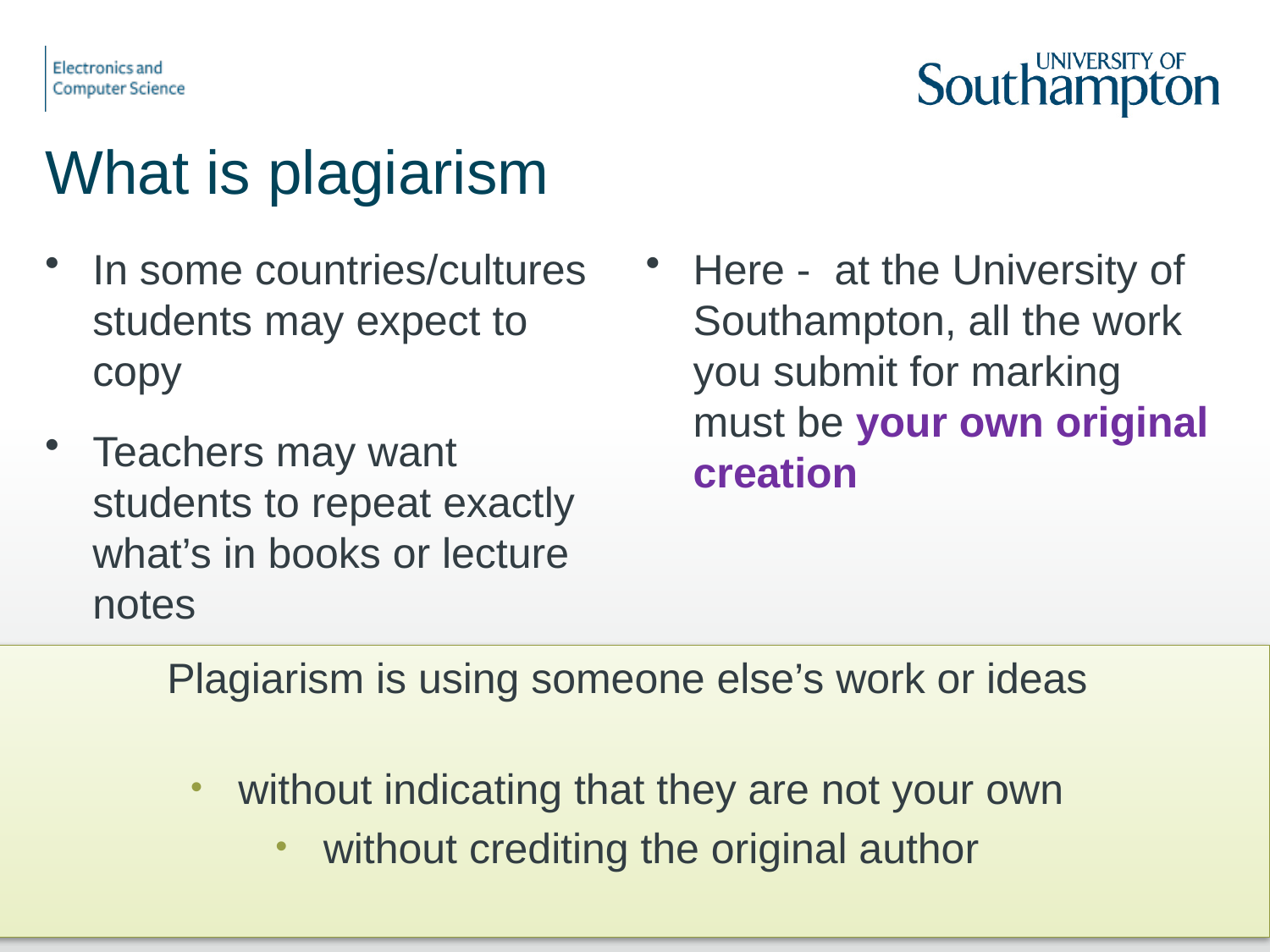

# What is plagiarism
In some countries/cultures students may expect to copy
Teachers may want students to repeat exactly what’s in books or lecture notes
Here -  at the University of Southampton, all the work you submit for marking must be your own original creation

Plagiarism is using someone else’s work or ideas
without indicating that they are not your own
without crediting the original author

12